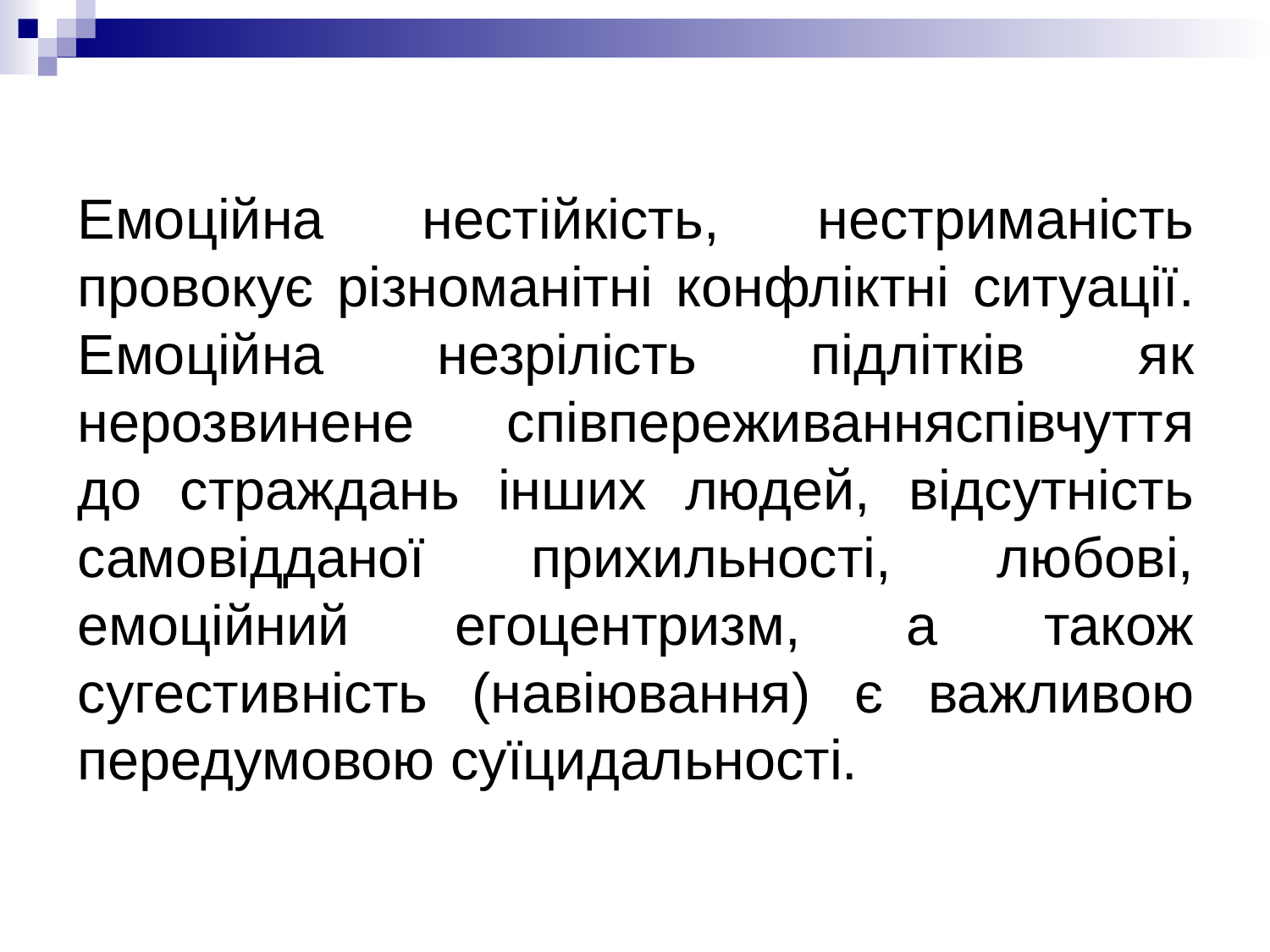

Емоційна нестійкість, нестриманість провокує різноманітні конфліктні ситуації. Емоційна незрілість підлітків як нерозвинене співпереживанняспівчуття до страждань інших людей, відсутність самовідданої прихильності, любові, емоційний егоцентризм, а також сугестивність (навіювання) є важливою передумовою суїцидальності.